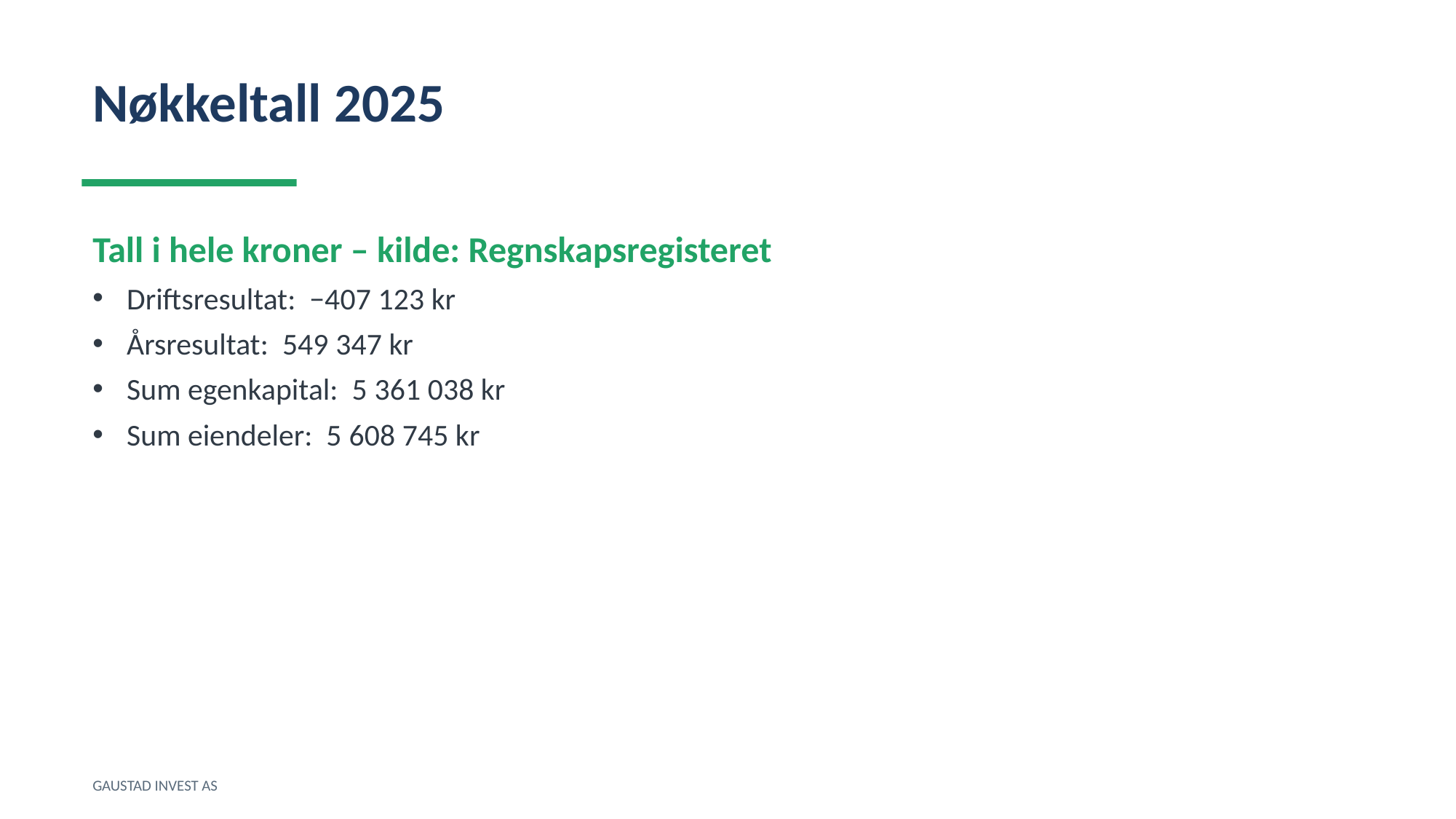

Nøkkeltall 2025

Tall i hele kroner – kilde: Regnskapsregisteret
Driftsresultat:  −407 123 kr
Årsresultat:  549 347 kr
Sum egenkapital:  5 361 038 kr
Sum eiendeler:  5 608 745 kr
GAUSTAD INVEST AS